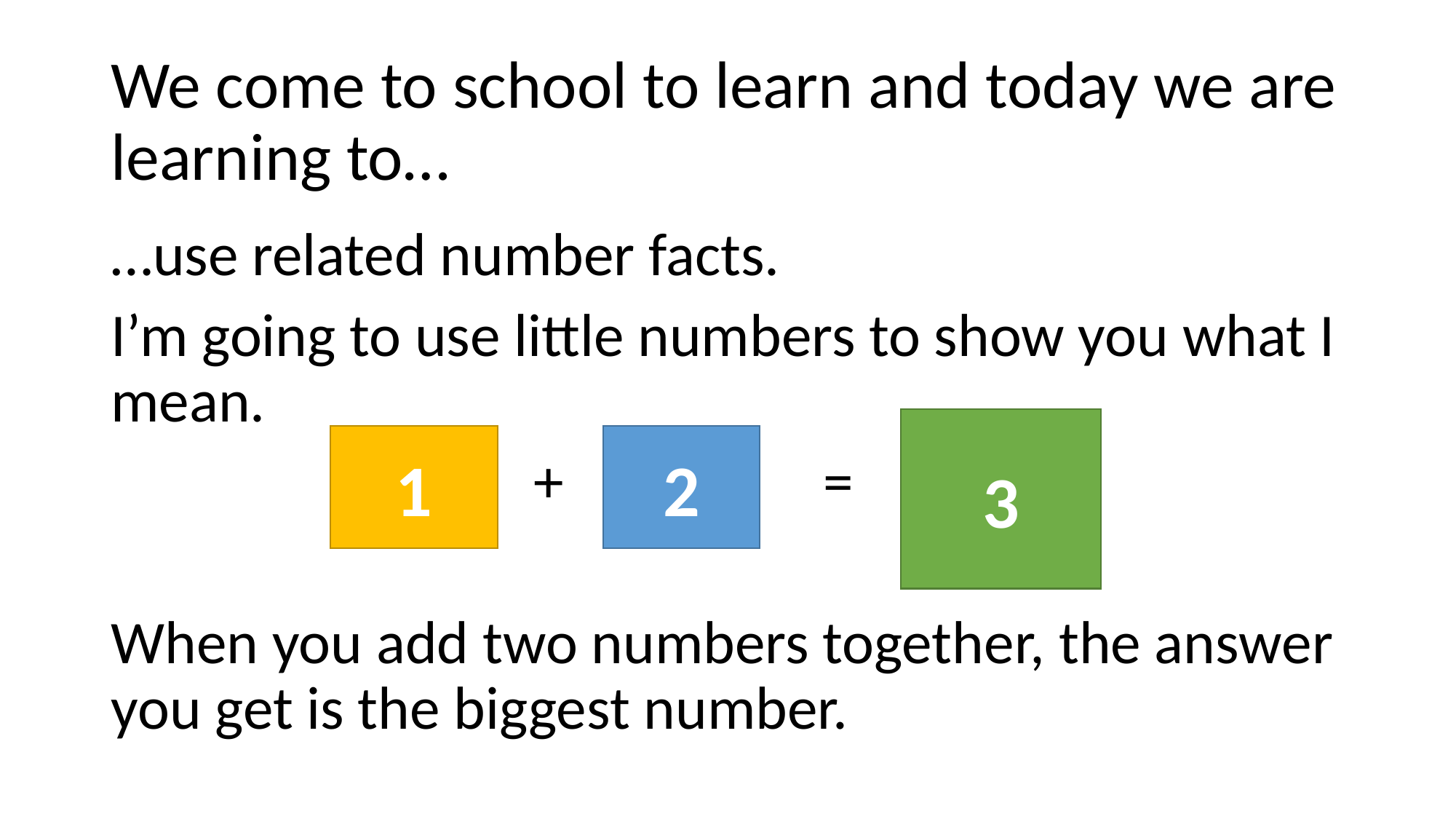

# We come to school to learn and today we are learning to…
…use related number facts.
I’m going to use little numbers to show you what I mean.
                               +                   =

When you add two numbers together, the answer you get is the biggest number.
3
1
2